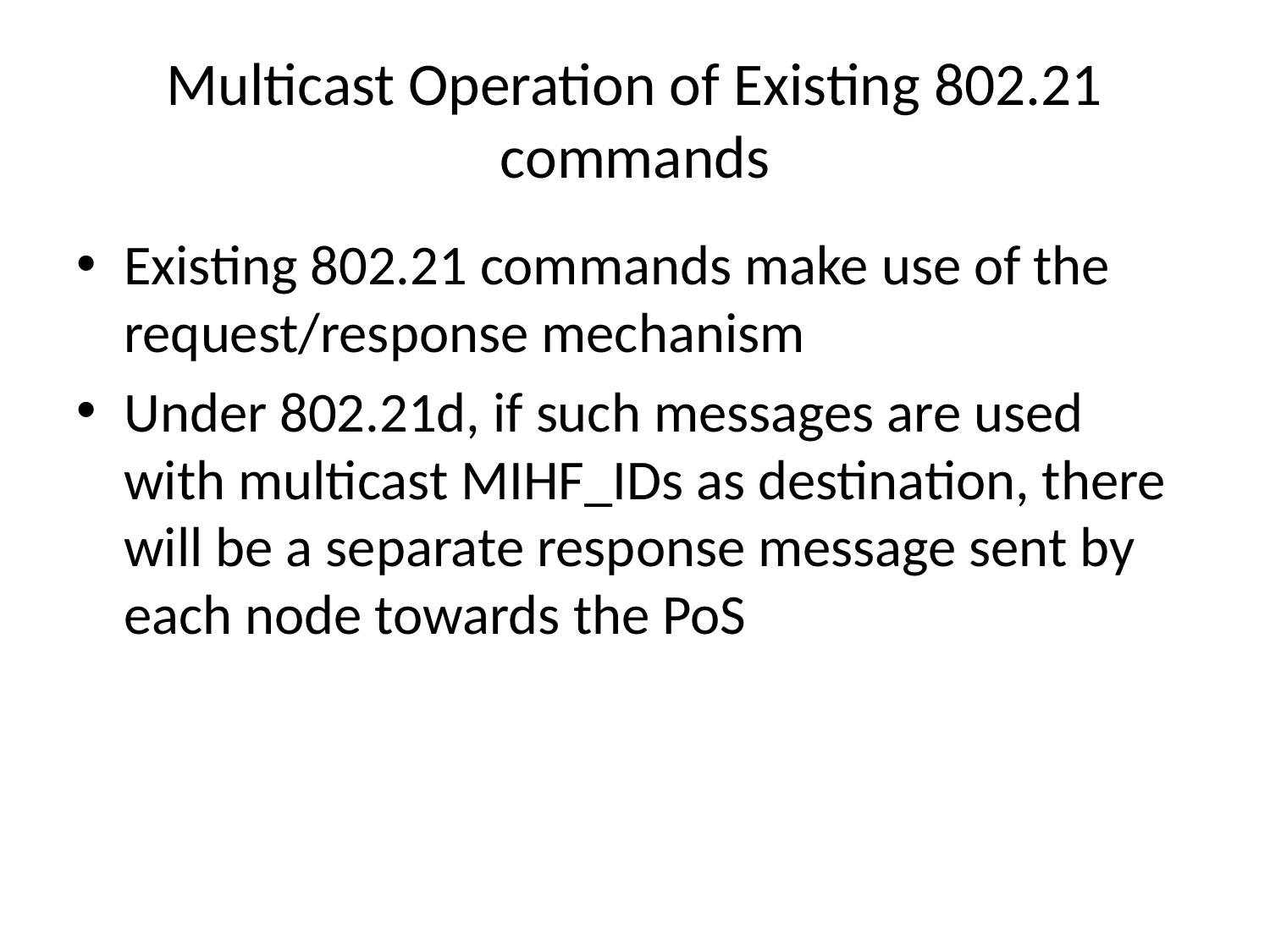

# Multicast Operation of Existing 802.21 commands
Existing 802.21 commands make use of the request/response mechanism
Under 802.21d, if such messages are used with multicast MIHF_IDs as destination, there will be a separate response message sent by each node towards the PoS